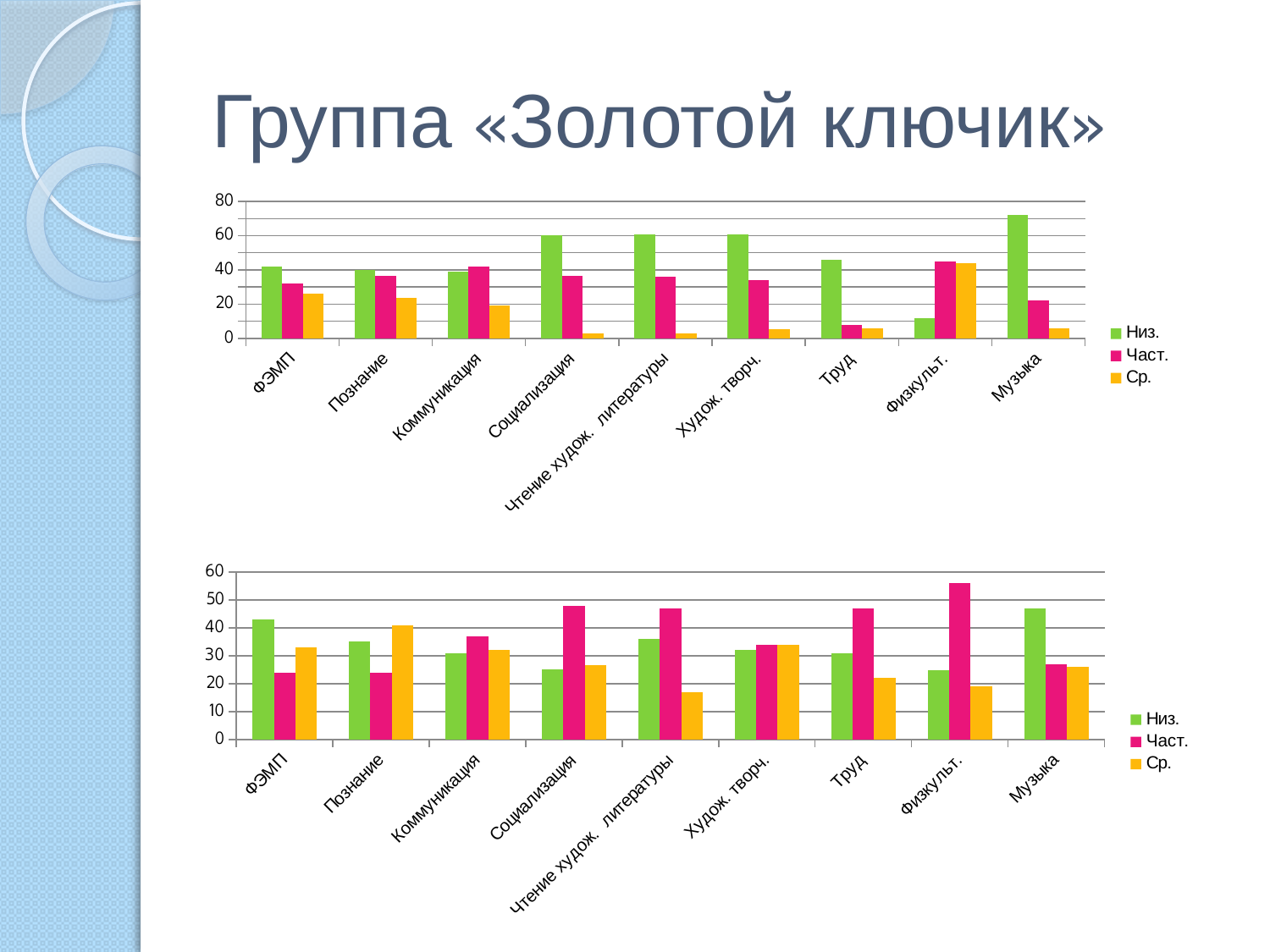

# Группа «Золотой ключик»

### Chart

| Category | Низ. | Част. | Ср. |
|---|---|---|---|
| ФЭМП | 42.0 | 32.0 | 26.0 |
| Познание | 39.9 | 36.3 | 23.8 |
| Коммуникация | 38.9 | 41.7 | 19.4 |
| Социализация | 60.4 | 36.6 | 3.0 |
| Чтение худож.  литературы | 60.9 | 36.1 | 3.0 |
| Худож. творч. | 60.6 | 34.0 | 5.4 |
| Труд | 46.0 | 8.0 | 6.0 |
| Физкульт. | 11.5 | 44.8 | 43.7 |
| Музыка | 72.1 | 21.9 | 6.0 |

### Chart

| Category | Низ. | Част. | Ср. |
|---|---|---|---|
| ФЭМП | 43.0 | 24.0 | 33.0 |
| Познание | 35.0 | 24.0 | 41.0 |
| Коммуникация | 31.0 | 37.0 | 32.0 |
| Социализация | 25.3 | 48.0 | 26.7 |
| Чтение худож.  литературы | 36.0 | 47.0 | 17.0 |
| Худож. творч. | 32.2 | 33.8 | 34.0 |
| Труд | 31.0 | 47.0 | 22.0 |
| Физкульт. | 25.0 | 56.0 | 19.0 |
| Музыка | 47.0 | 27.0 | 26.0 |